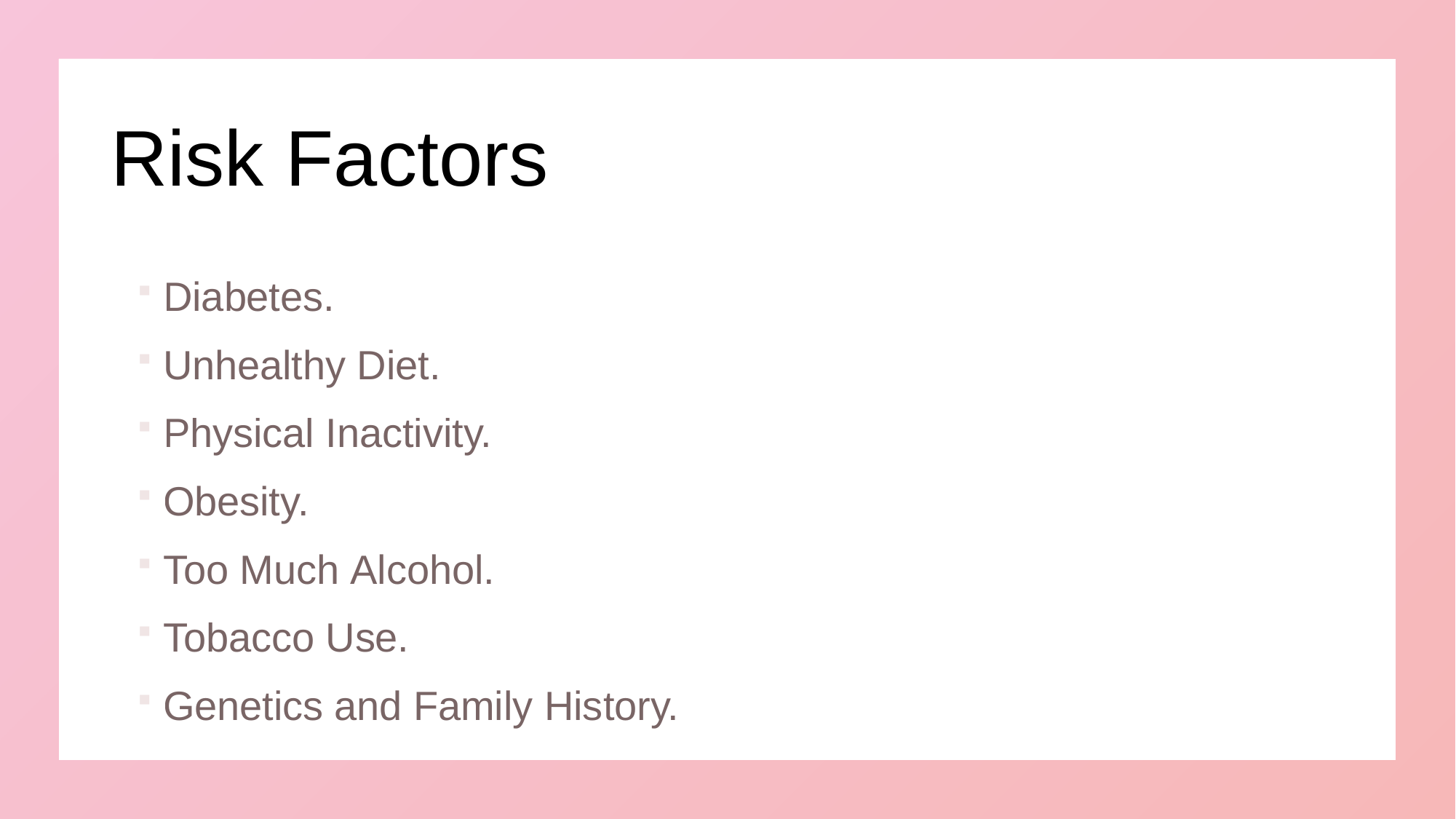

# Risk Factors
Diabetes.
Unhealthy Diet.
Physical Inactivity.
Obesity.
Too Much Alcohol.
Tobacco Use.
Genetics and Family History.